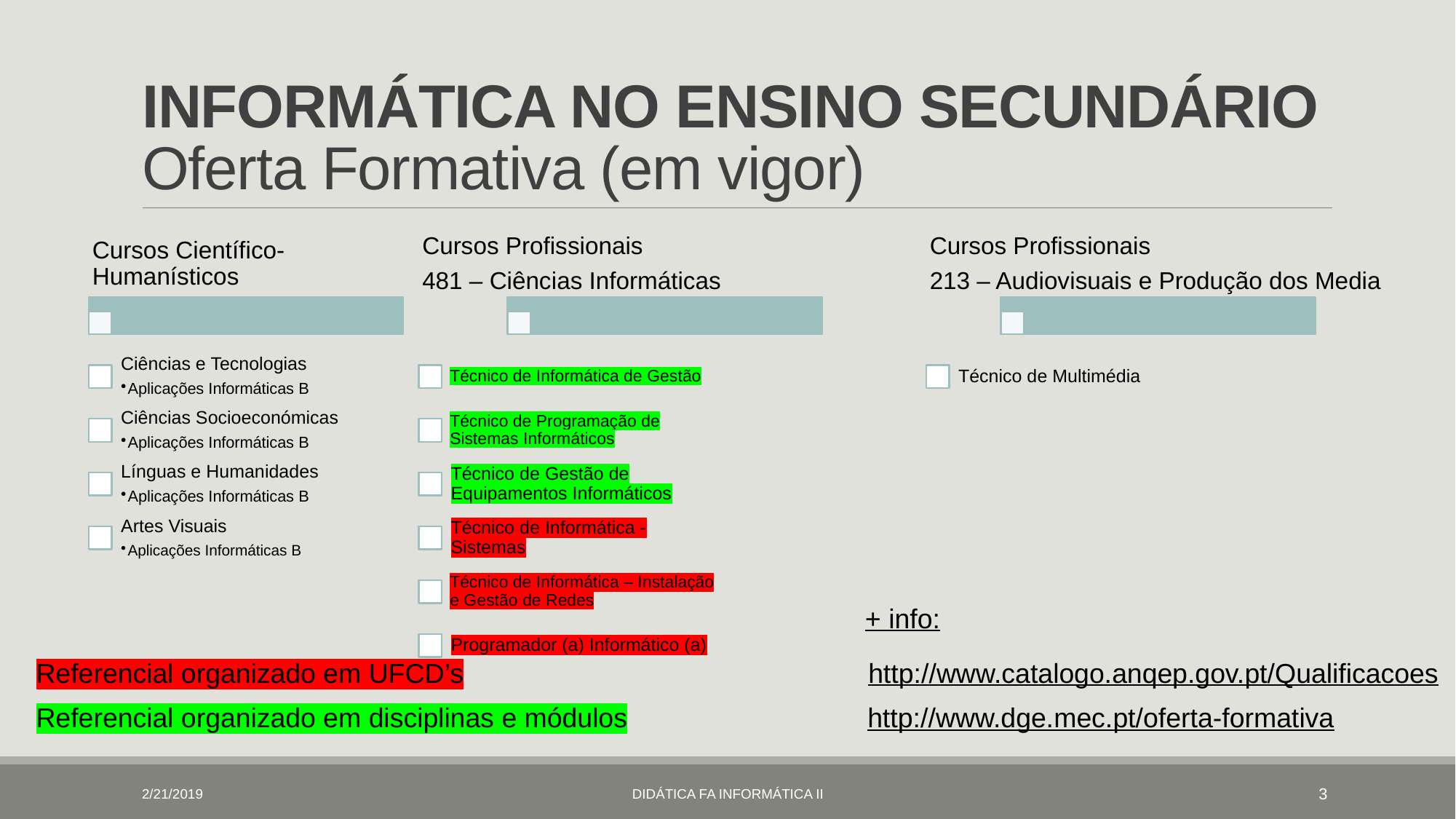

# INFORMÁTICA NO ENSINO SECUNDÁRIO Oferta Formativa (em vigor)
Cursos Científico-Humanísticos
Ciências e Tecnologias
Aplicações Informáticas B
Ciências Socioeconómicas
Aplicações Informáticas B
Línguas e Humanidades
Aplicações Informáticas B
Artes Visuais
Aplicações Informáticas B
Cursos Profissionais
481 – Ciências Informáticas
Técnico de Informática de Gestão
Técnico de Programação de Sistemas Informáticos
Técnico de Gestão de Equipamentos Informáticos
Técnico de Informática - Sistemas
Técnico de Informática – Instalação e Gestão de Redes
Programador (a) Informático (a)
Cursos Profissionais
213 – Audiovisuais e Produção dos Media
Técnico de Multimédia
+ info:
http://www.catalogo.anqep.gov.pt/Qualificacoes
Referencial organizado em UFCD’s
Referencial organizado em disciplinas e módulos
http://www.dge.mec.pt/oferta-formativa
2/21/2019
Didática fa Informática II
3